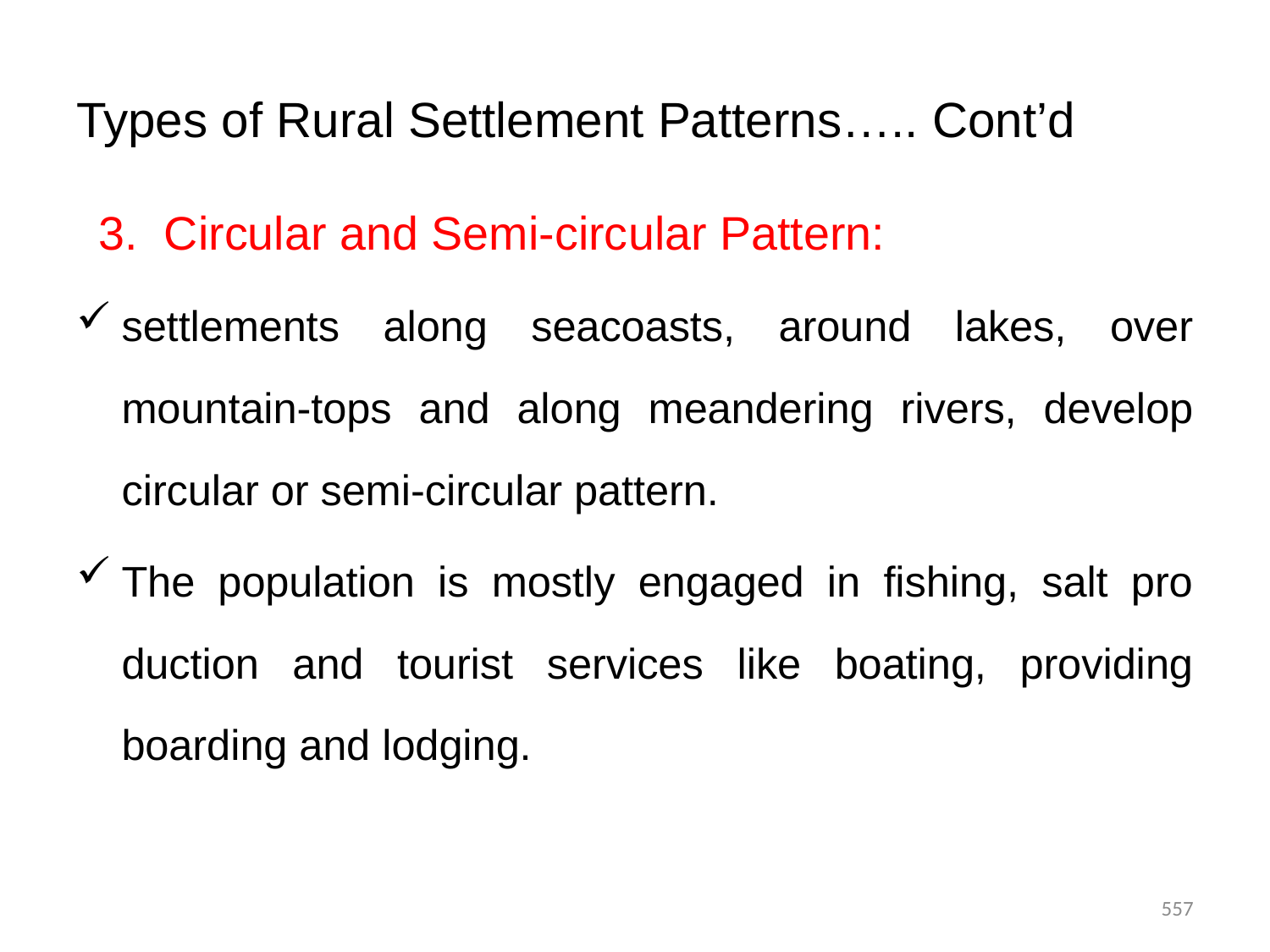

# Types of Rural Settlement Patterns….. Cont’d
  3.  Circular and Semi-circular Pattern:
settlements along seacoasts, around lakes, over mountain-tops and along meandering rivers, develop circular or semi-circular pattern.
The population is mostly engaged in fishing, salt pro­duction and tourist services like boating, providing boarding and lodging.

557